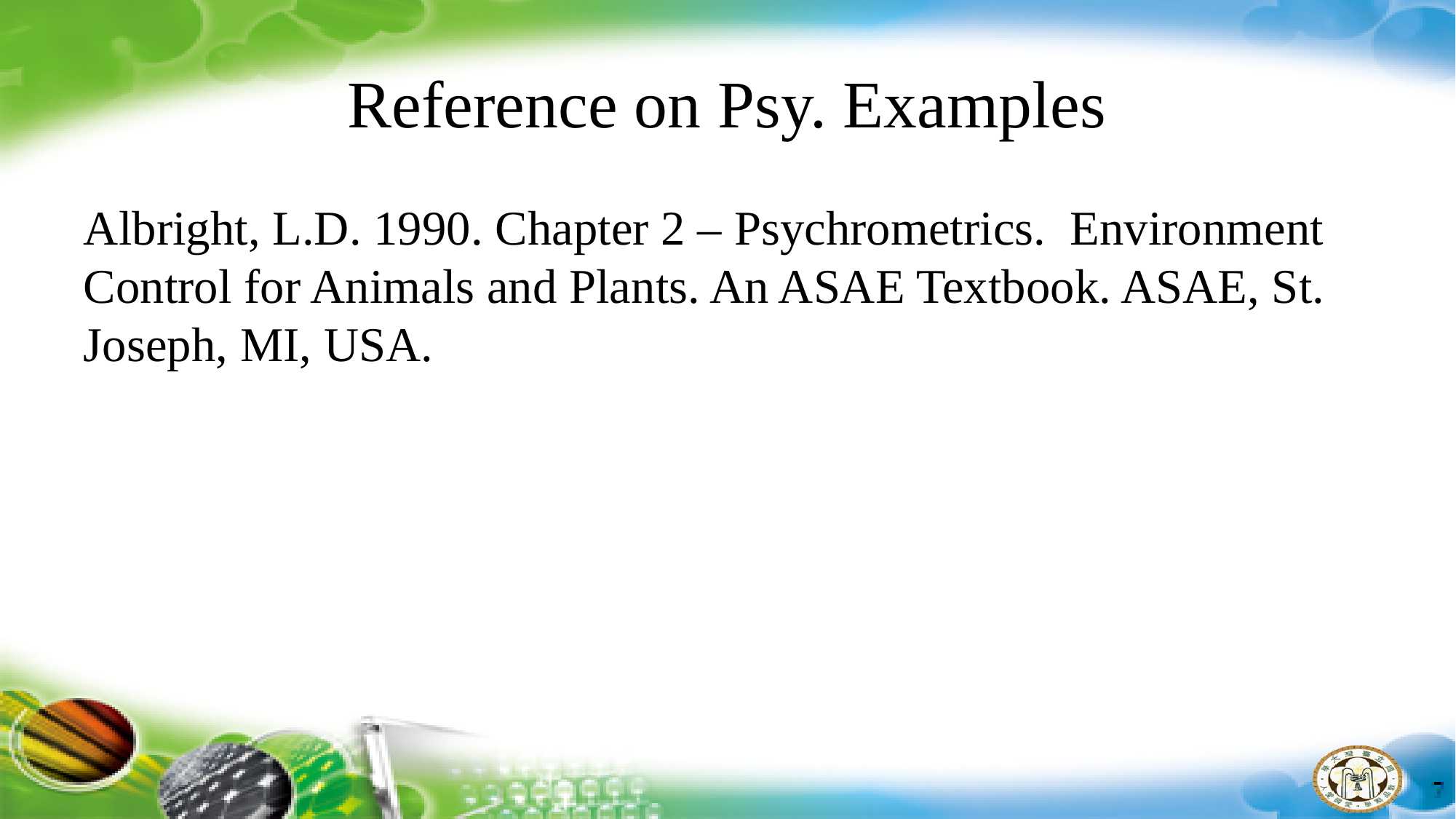

# Reference on Psy. Examples
Albright, L.D. 1990. Chapter 2 – Psychrometrics.  Environment Control for Animals and Plants. An ASAE Textbook. ASAE, St. Joseph, MI, USA.